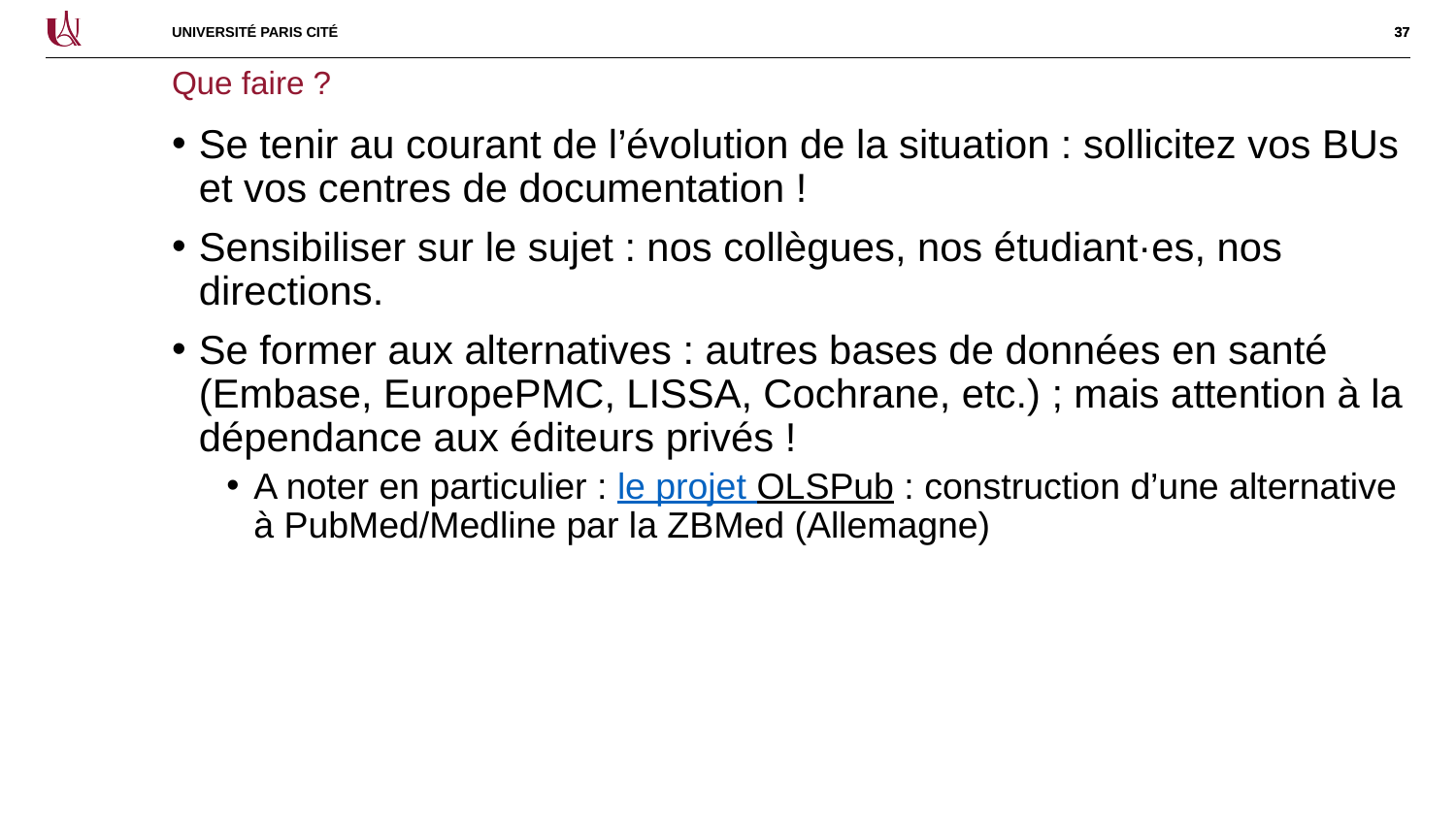

Que faire ?
Se tenir au courant de l’évolution de la situation : sollicitez vos BUs et vos centres de documentation !
Sensibiliser sur le sujet : nos collègues, nos étudiant·es, nos directions.
Se former aux alternatives : autres bases de données en santé (Embase, EuropePMC, LISSA, Cochrane, etc.) ; mais attention à la dépendance aux éditeurs privés !
A noter en particulier : le projet OLSPub : construction d’une alternative à PubMed/Medline par la ZBMed (Allemagne)